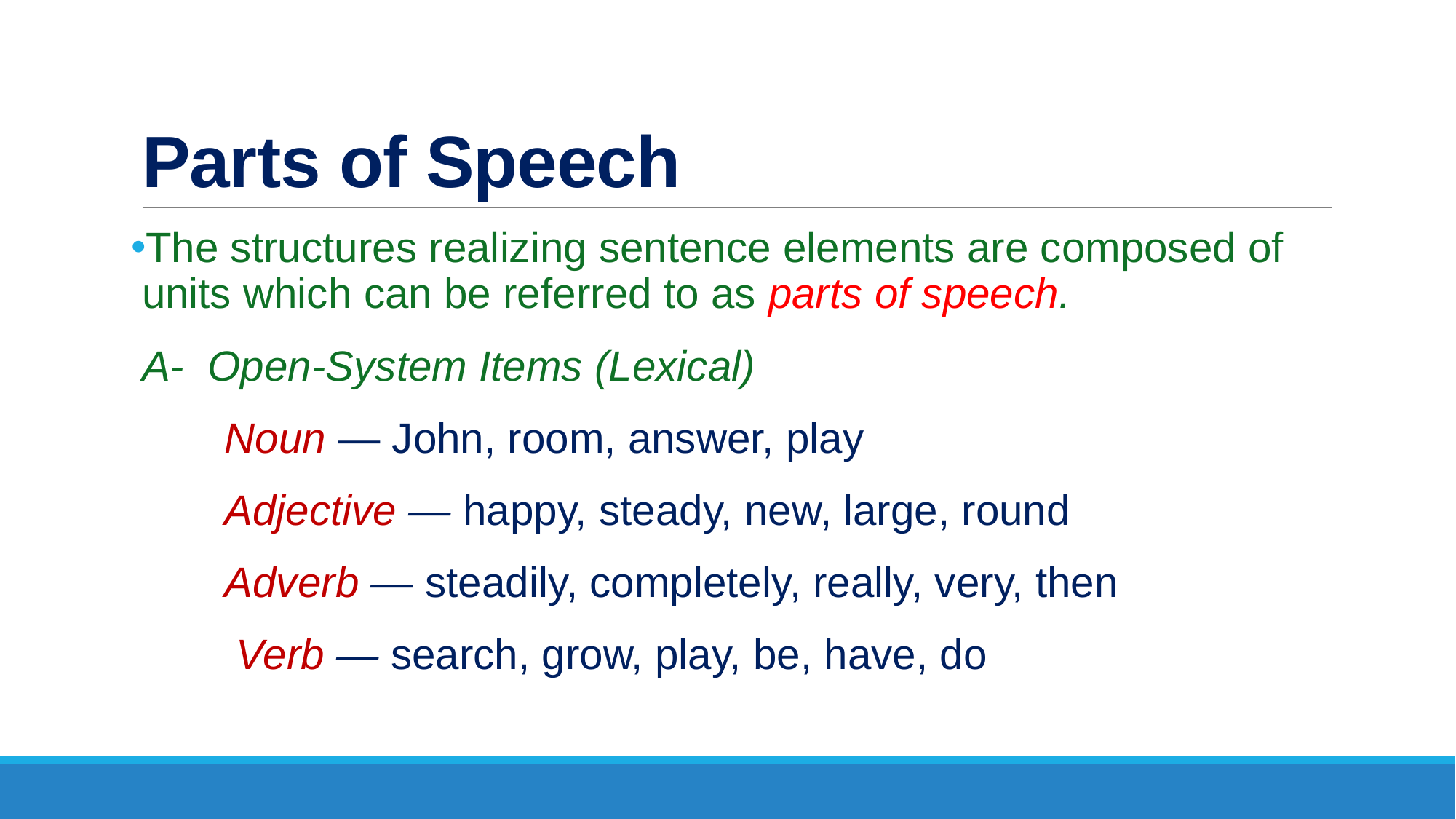

# Parts of Speech
The structures realizing sentence elements are composed of units which can be referred to as parts of speech.
A-  Open-System Items (Lexical)
       Noun — John, room, answer, play
       Adjective — happy, steady, new, large, round
       Adverb — steadily, completely, really, very, then
        Verb — search, grow, play, be, have, do